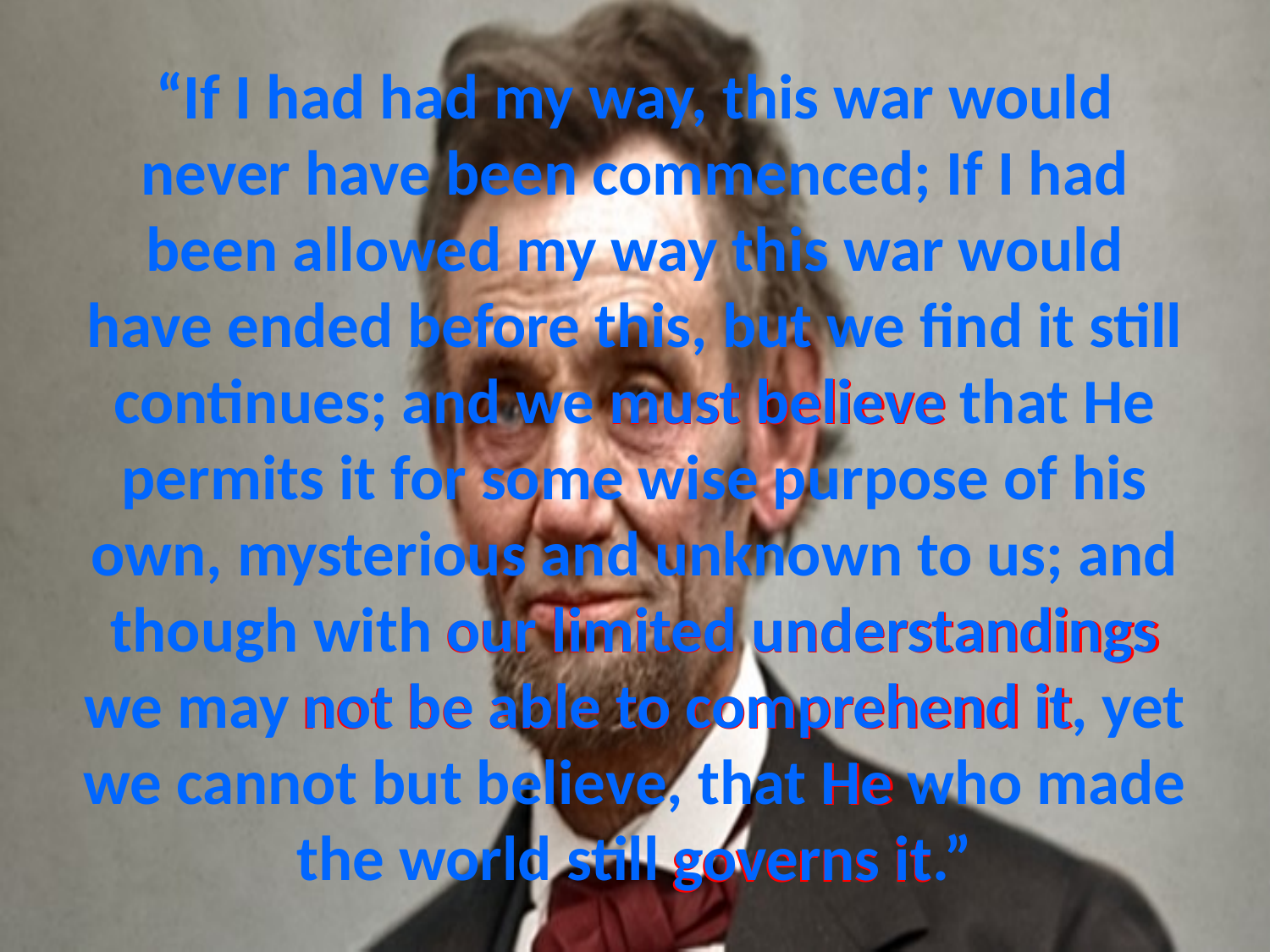

# “If I had had my way, this war would never have been commenced; If I had been allowed my way this war would have ended before this, but we find it still continues; and we must believe that He permits it for some wise purpose of his own, mysterious and unknown to us; and though with our limited understandings we may not be able to comprehend it, yet we cannot but believe, that He who made the world still governs it.”
must believe
our limited understandings
not be able to comprehend it
He
governs it